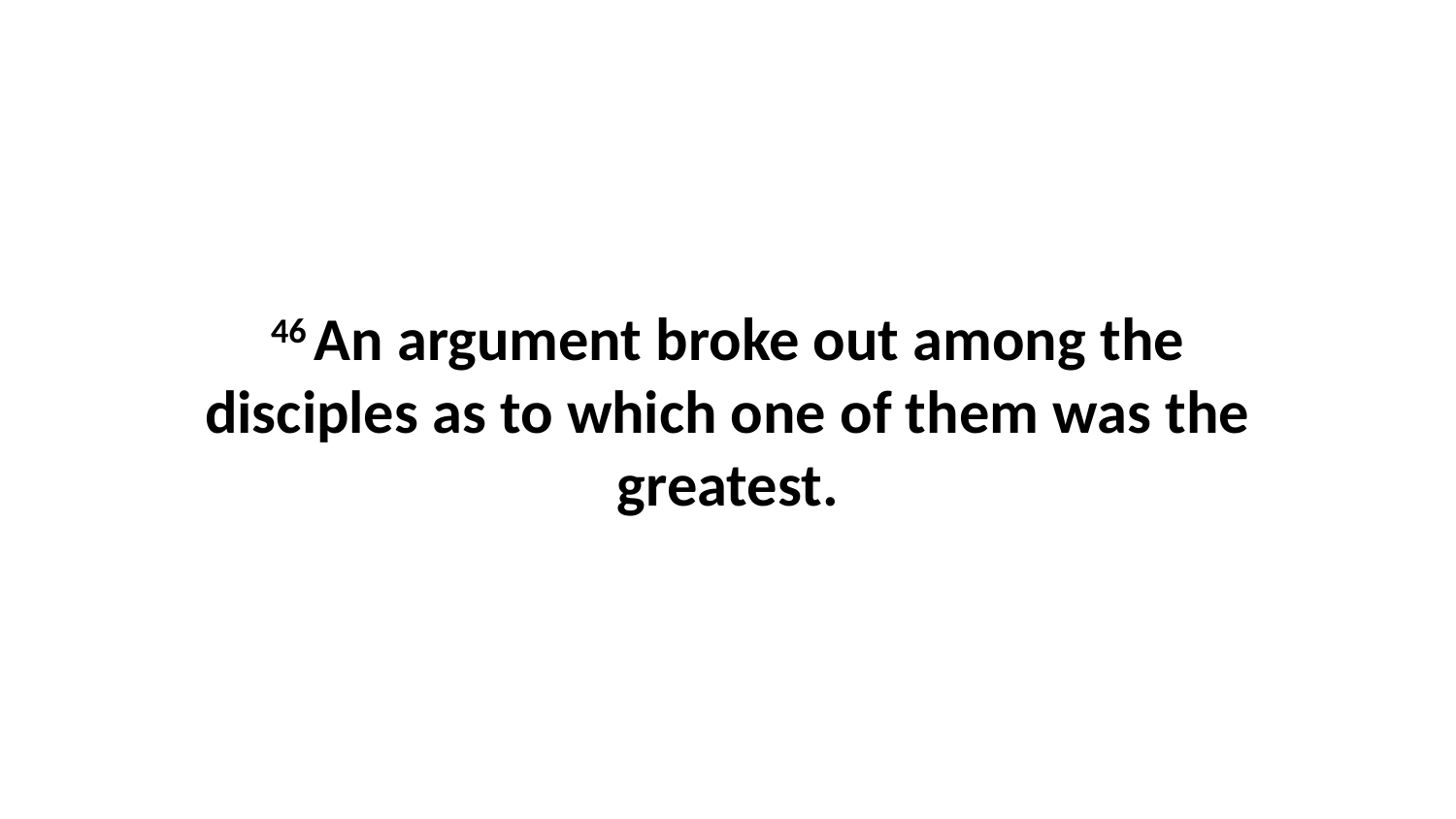

46 An argument broke out among the disciples as to which one of them was the greatest.